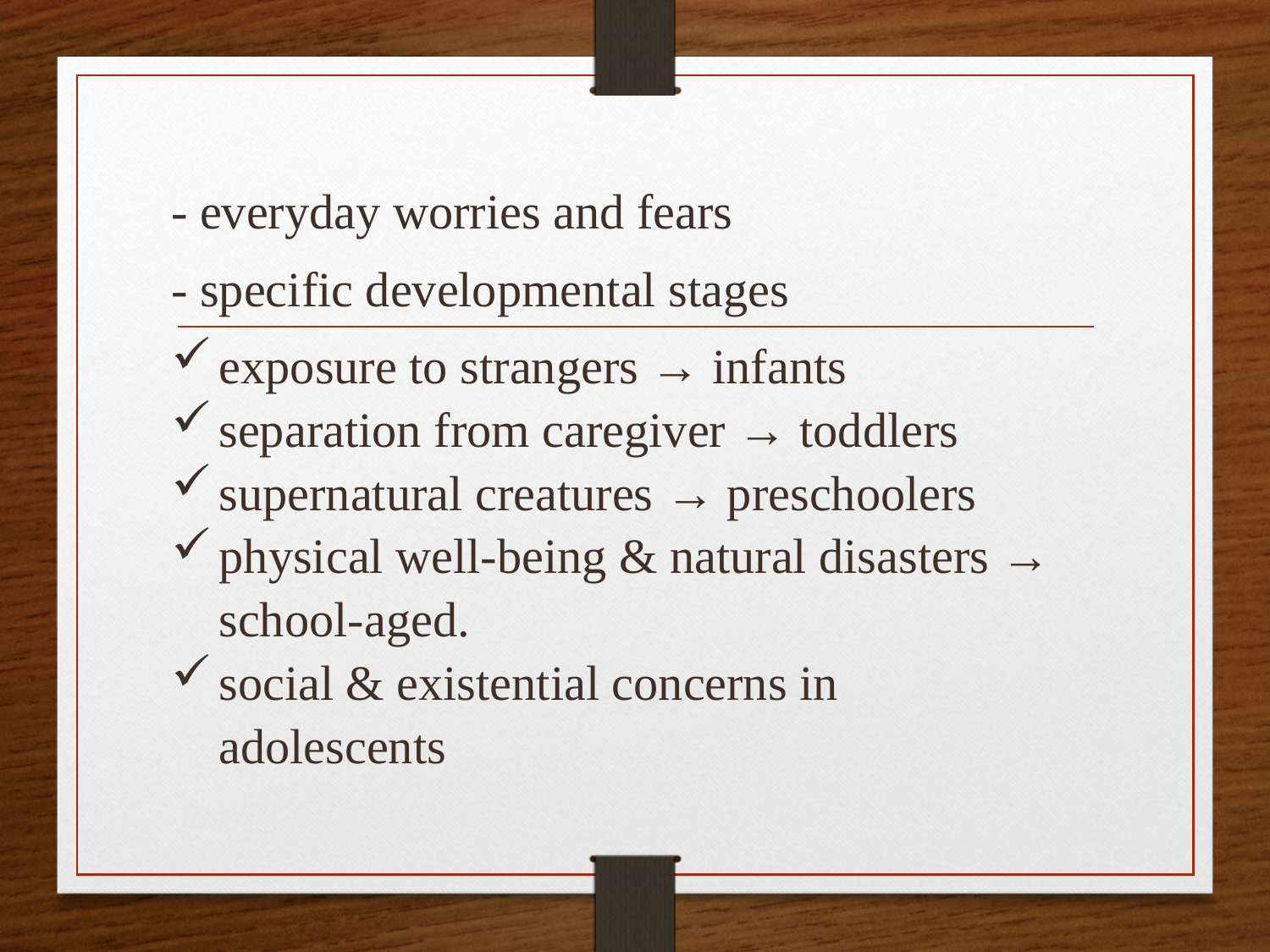

- everyday worries and fears
- specific developmental stages
exposure to strangers → infants
separation from caregiver → toddlers
supernatural creatures → preschoolers
physical well-being & natural disasters → school-aged.
social & existential concerns in adolescents